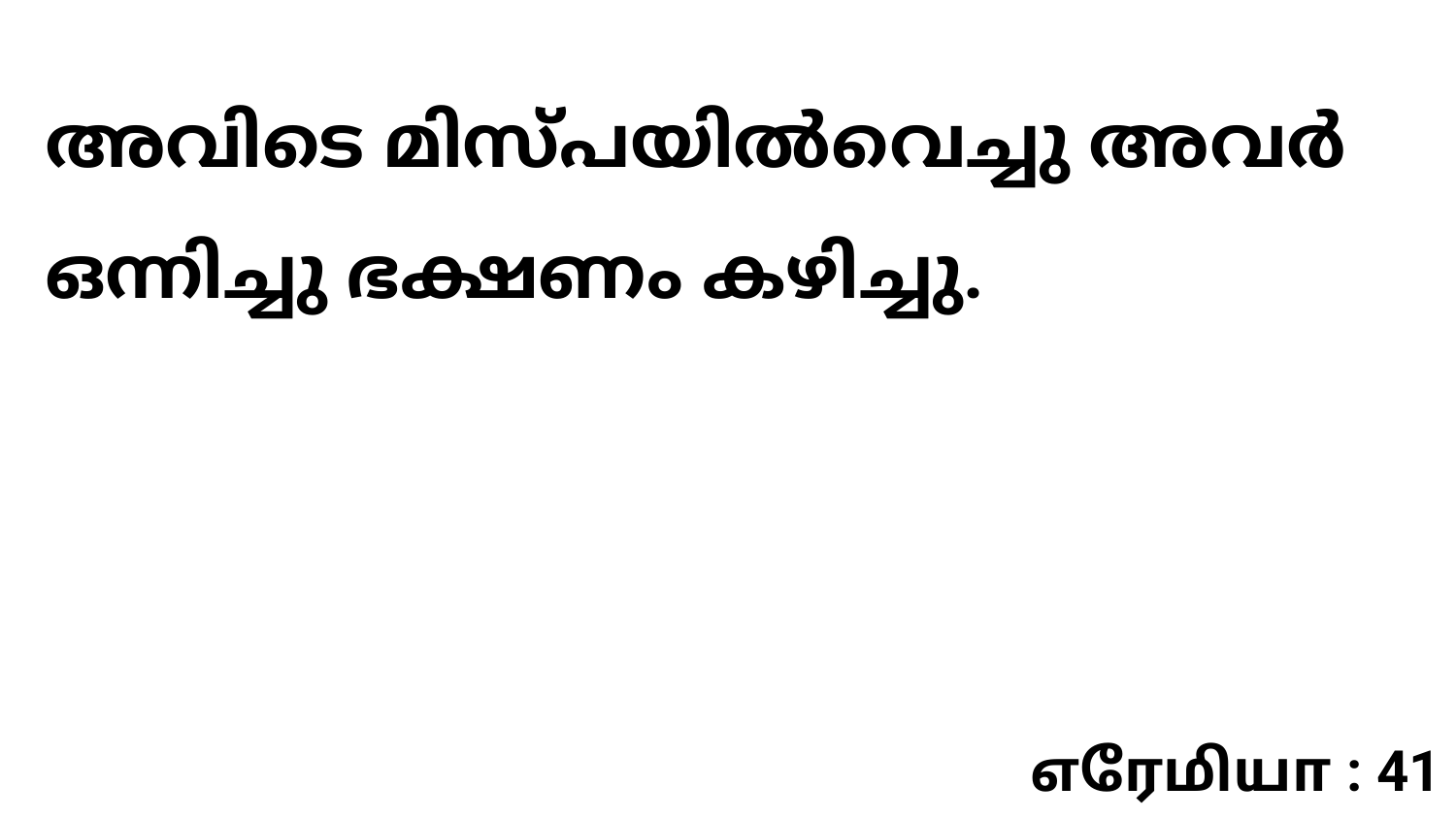

അവിടെ മിസ്പയിൽവെച്ചു അവർ ഒന്നിച്ചു ഭക്ഷണം കഴിച്ചു.
எரேமியா : 41